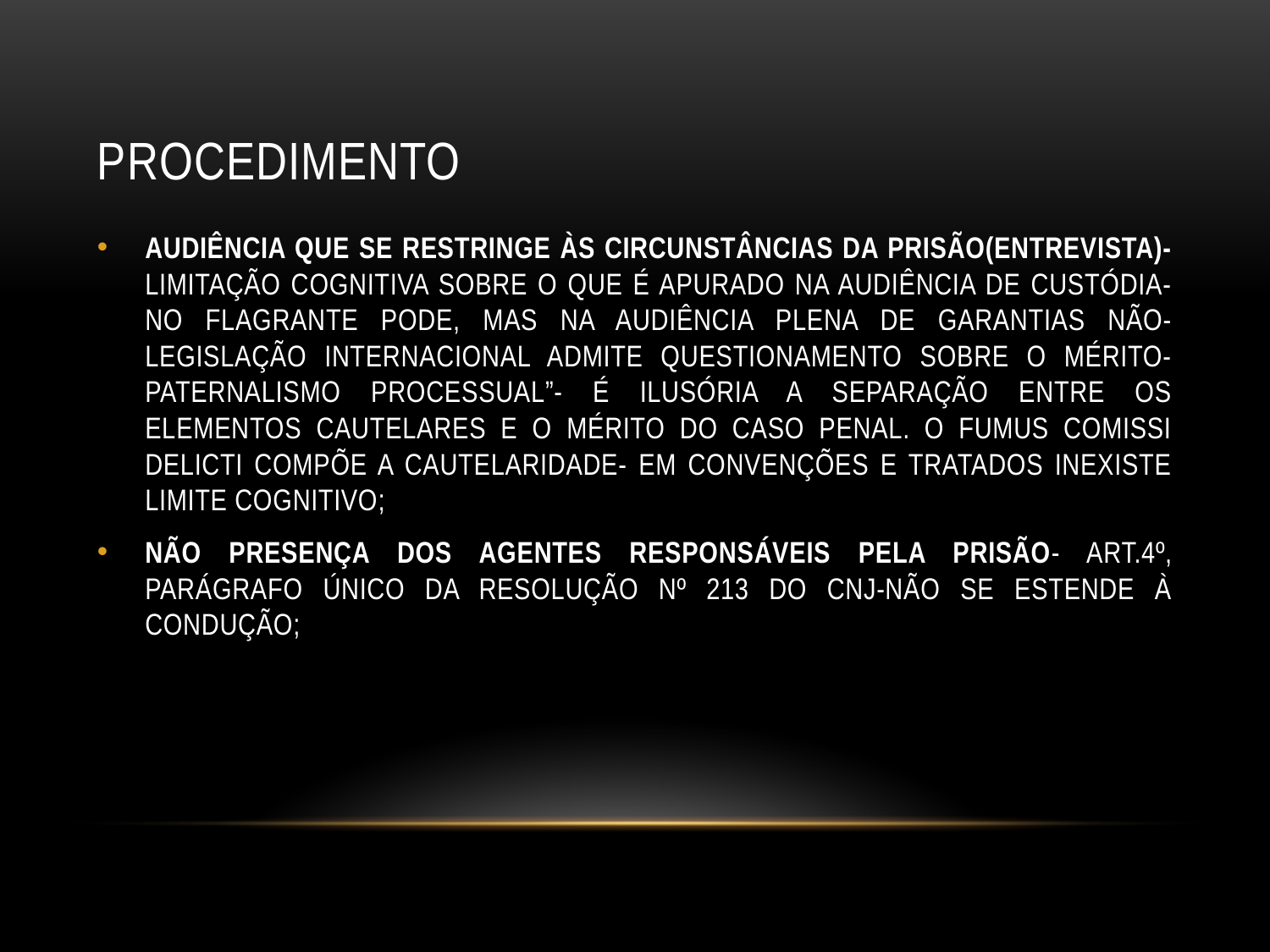

# PROCEDIMENTO
AUDIÊNCIA QUE SE RESTRINGE ÀS CIRCUNSTÂNCIAS DA PRISÃO(ENTREVISTA)-LIMITAÇÃO COGNITIVA SOBRE O QUE É APURADO NA AUDIÊNCIA DE CUSTÓDIA-NO FLAGRANTE PODE, MAS NA AUDIÊNCIA PLENA DE GARANTIAS NÃO-LEGISLAÇÃO INTERNACIONAL ADMITE QUESTIONAMENTO SOBRE O MÉRITO-PATERNALISMO PROCESSUAL”- É ILUSÓRIA A SEPARAÇÃO ENTRE OS ELEMENTOS CAUTELARES E O MÉRITO DO CASO PENAL. O FUMUS COMISSI DELICTI COMPÕE A CAUTELARIDADE- EM CONVENÇÕES E TRATADOS INEXISTE LIMITE COGNITIVO;
NÃO PRESENÇA DOS AGENTES RESPONSÁVEIS PELA PRISÃO- ART.4º, PARÁGRAFO ÚNICO DA RESOLUÇÃO Nº 213 DO CNJ-NÃO SE ESTENDE À CONDUÇÃO;